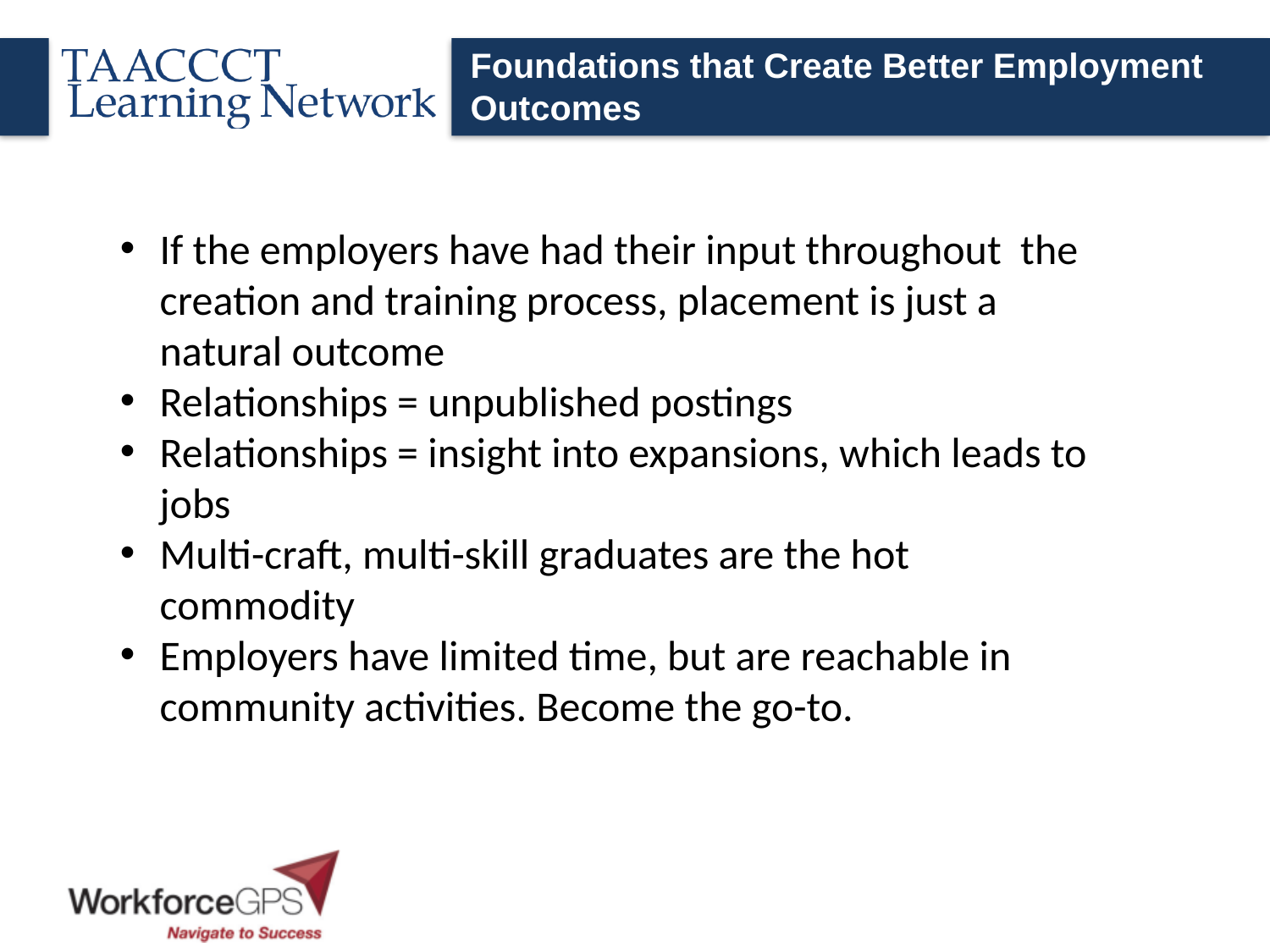

Foundations that Create Better Employment Outcomes
If the employers have had their input throughout  the creation and training process, placement is just a natural outcome
Relationships = unpublished postings
Relationships = insight into expansions, which leads to jobs
Multi-craft, multi-skill graduates are the hot commodity
Employers have limited time, but are reachable in community activities. Become the go-to.